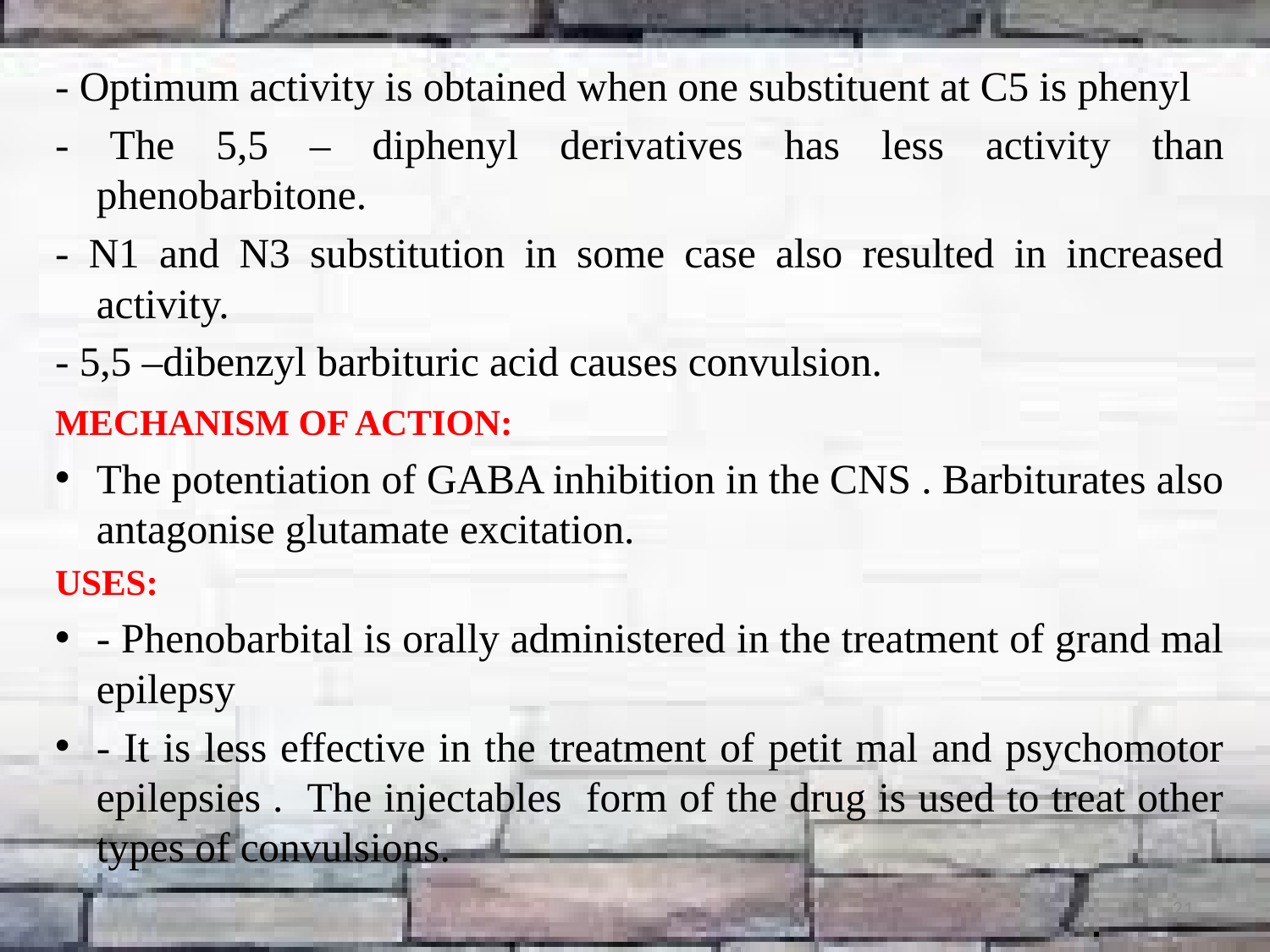

- Optimum activity is obtained when one substituent at C5 is phenyl
- The 5,5 – diphenyl derivatives has less activity than phenobarbitone.
- N1 and N3 substitution in some case also resulted in increased activity.
- 5,5 –dibenzyl barbituric acid causes convulsion.
MECHANISM OF ACTION:
The potentiation of GABA inhibition in the CNS . Barbiturates also antagonise glutamate excitation.
USES:
- Phenobarbital is orally administered in the treatment of grand mal epilepsy
- It is less effective in the treatment of petit mal and psychomotor epilepsies .  The injectables  form of the drug is used to treat other types of convulsions.

21